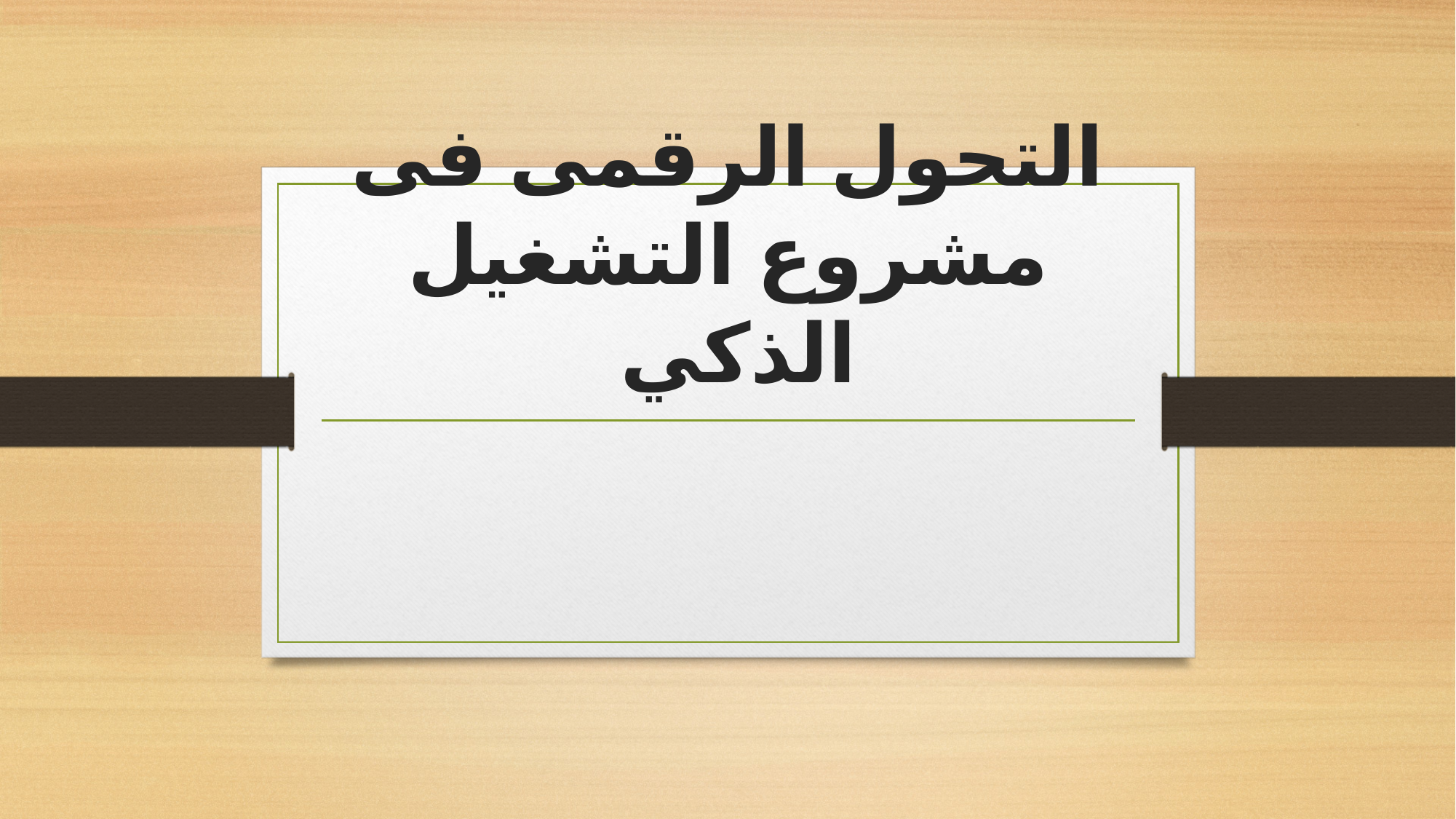

# التحول الرقمى فى مشروع التشغيل الذكي